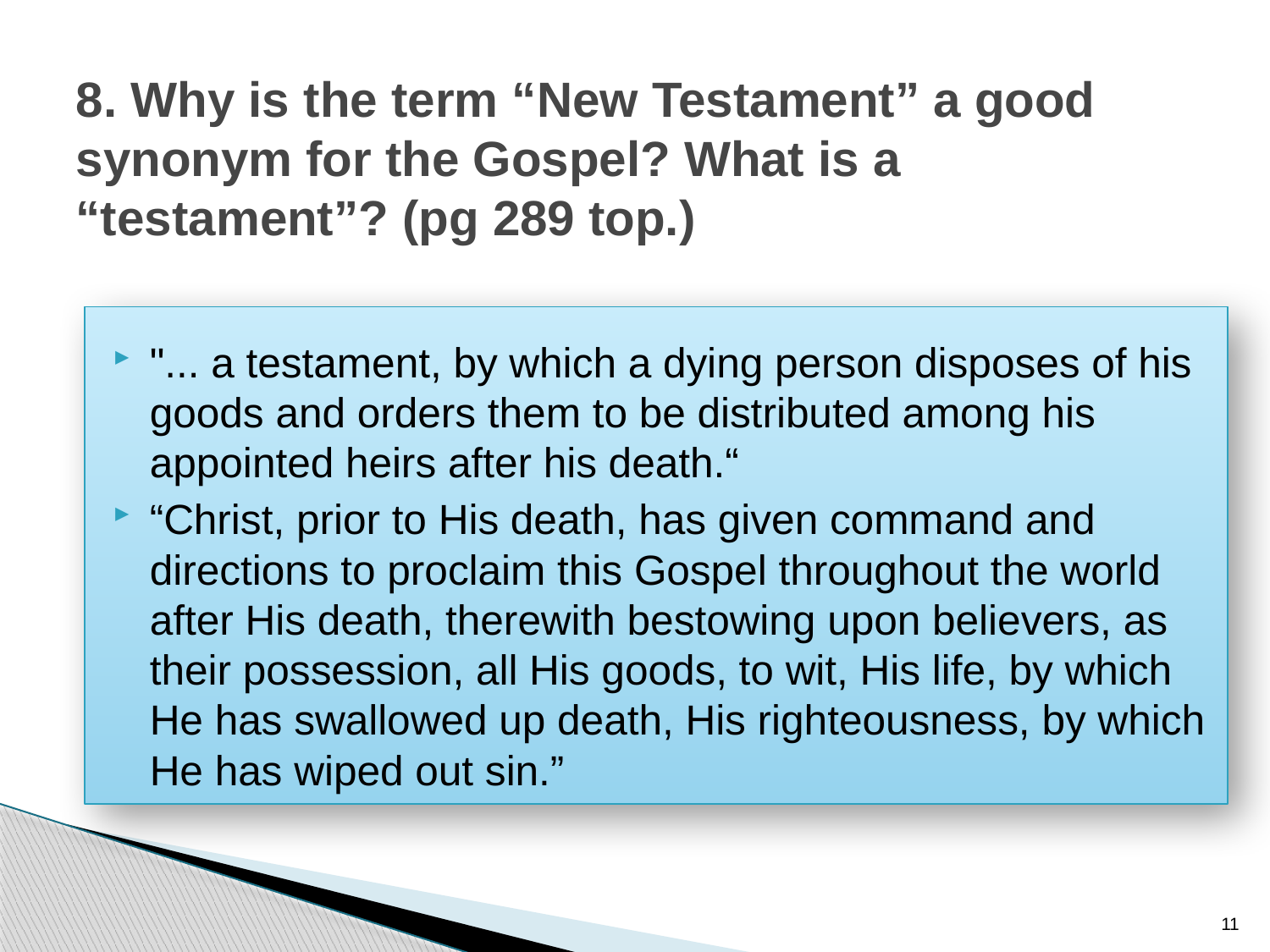

# 8. Why is the term “New Testament” a good synonym for the Gospel? What is a “testament”? (pg 289 top.)
"... a testament, by which a dying person disposes of his goods and orders them to be distributed among his appointed heirs after his death.“
“Christ, prior to His death, has given command and directions to proclaim this Gospel throughout the world after His death, therewith bestowing upon believers, as their possession, all His goods, to wit, His life, by which He has swallowed up death, His righteousness, by which He has wiped out sin.”
11